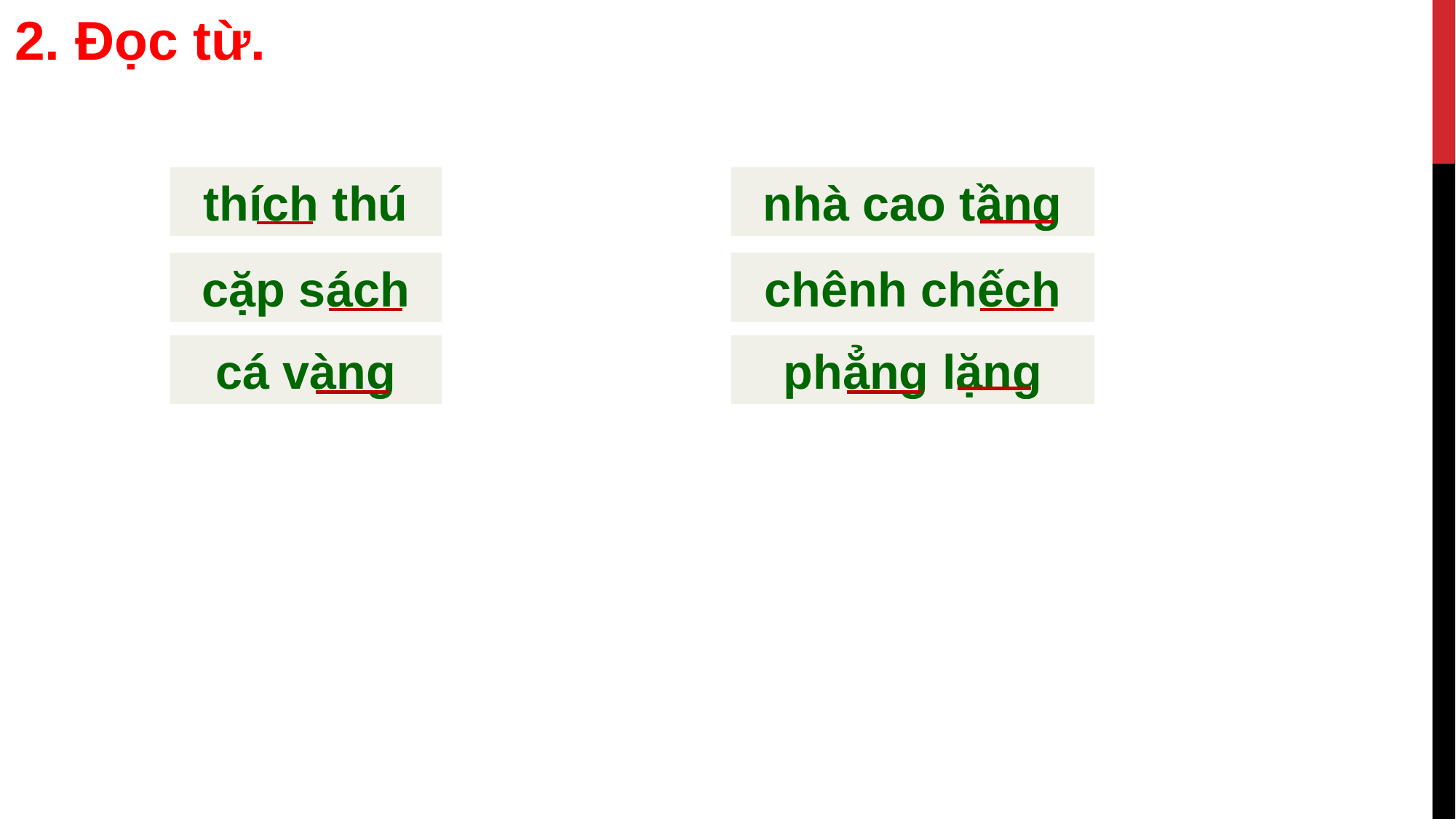

2. Đọc từ.
thích thú
nhà cao tầng
chênh chếch
cặp sách
phẳng lặng
cá vàng